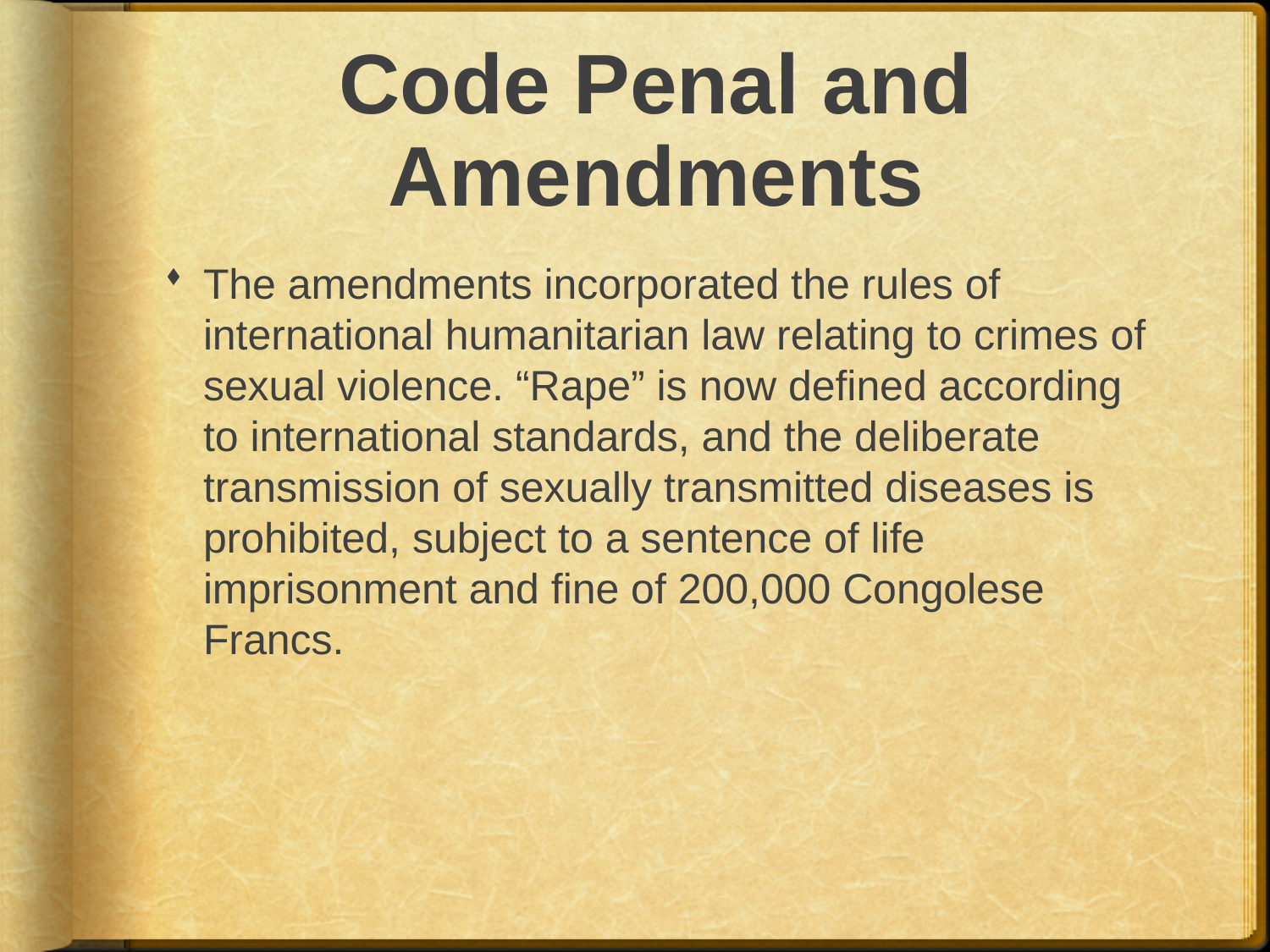

# Code Penal and Amendments
The amendments incorporated the rules of international humanitarian law relating to crimes of sexual violence. “Rape” is now defined according to international standards, and the deliberate transmission of sexually transmitted diseases is prohibited, subject to a sentence of life imprisonment and fine of 200,000 Congolese Francs.